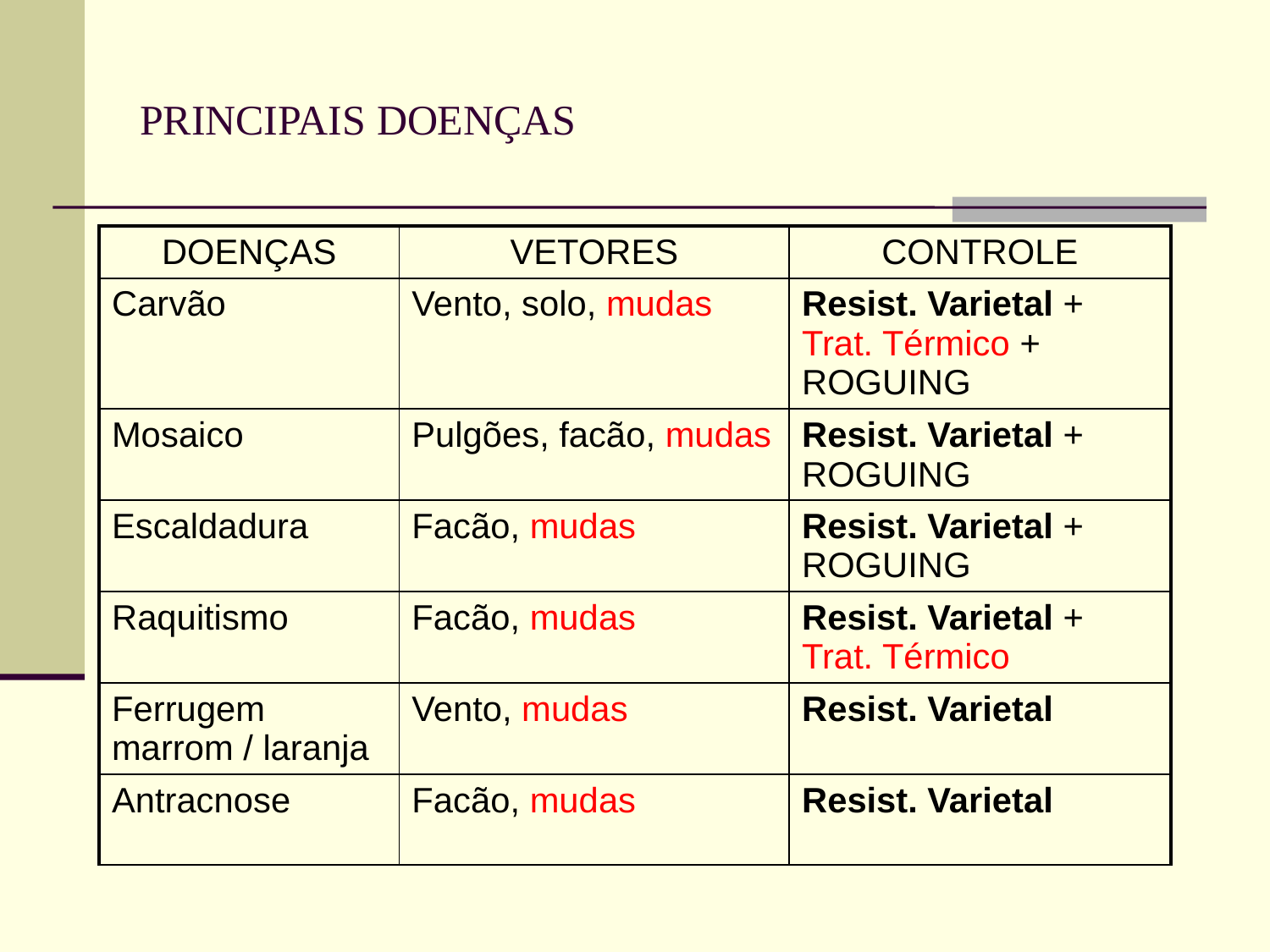

# PRINCIPAIS DOENÇAS
| DOENÇAS | VETORES | CONTROLE |
| --- | --- | --- |
| Carvão | Vento, solo, mudas | Resist. Varietal + Trat. Térmico + ROGUING |
| Mosaico | Pulgões, facão, mudas | Resist. Varietal + ROGUING |
| Escaldadura | Facão, mudas | Resist. Varietal + ROGUING |
| Raquitismo | Facão, mudas | Resist. Varietal + Trat. Térmico |
| Ferrugem marrom / laranja | Vento, mudas | Resist. Varietal |
| Antracnose | Facão, mudas | Resist. Varietal |